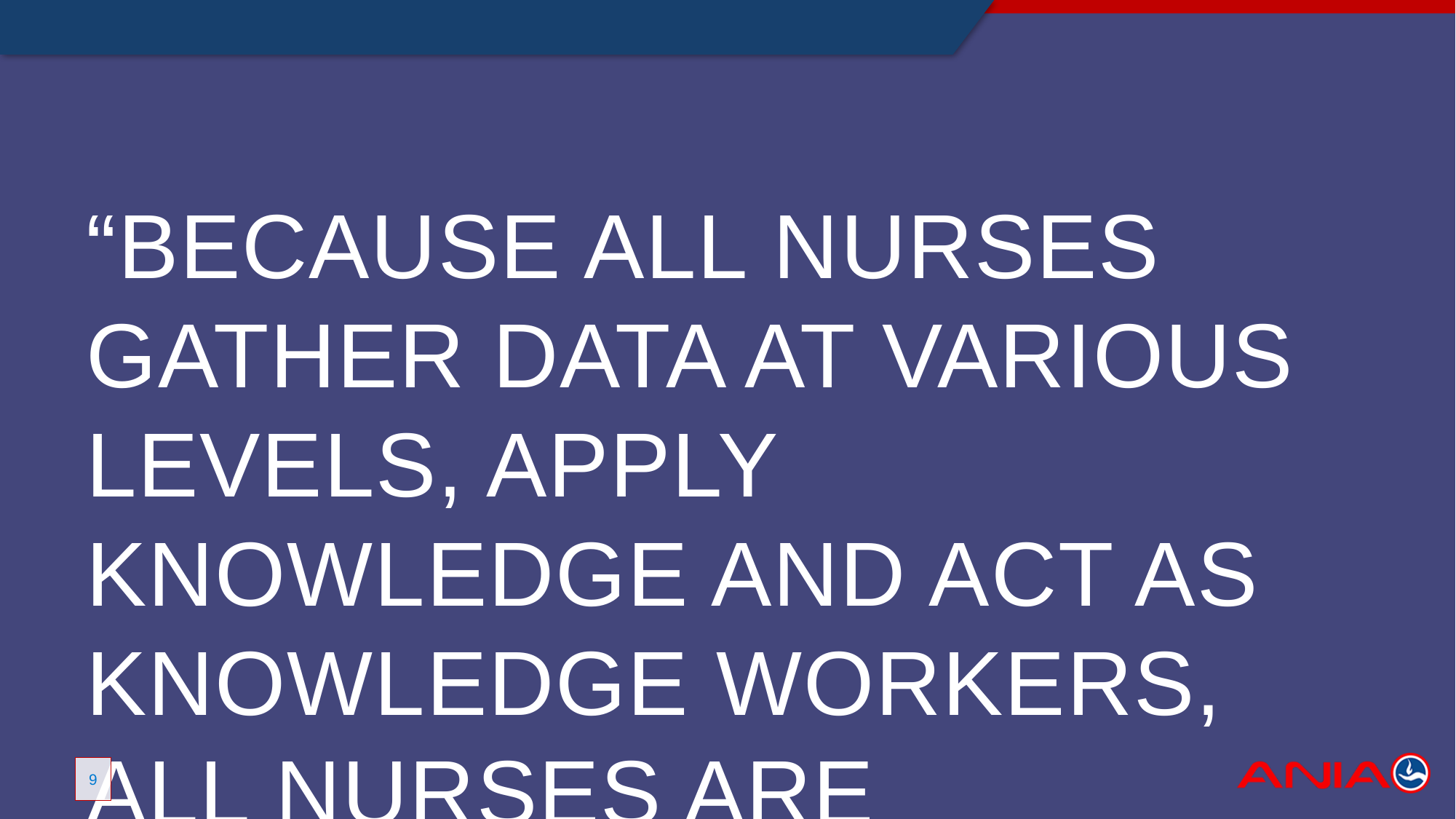

# “Because all nurses gather data at various levels, apply knowledge and act as knowledge workers, all nurses are informaticians.2”
9